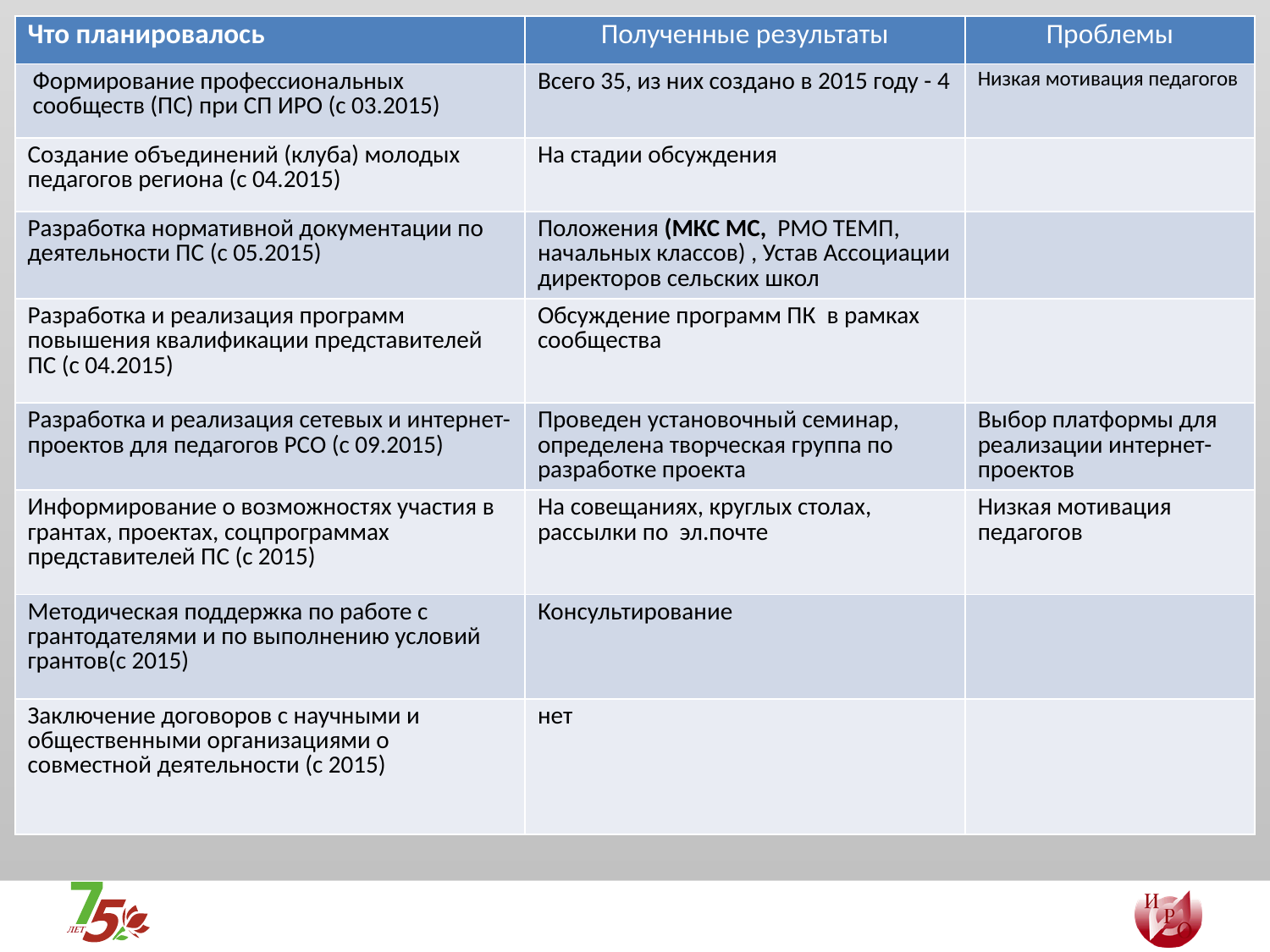

#
| Что планировалось | Полученные результаты | Проблемы |
| --- | --- | --- |
| Формирование профессиональных сообществ (ПС) при СП ИРО (с 03.2015) | Всего 35, из них создано в 2015 году - 4 | Низкая мотивация педагогов |
| Создание объединений (клуба) молодых педагогов региона (с 04.2015) | На стадии обсуждения |  |
| Разработка нормативной документации по деятельности ПС (с 05.2015) | Положения (МКС МС, РМО ТЕМП, начальных классов) , Устав Ассоциации директоров сельских школ |  |
| Разработка и реализация программ повышения квалификации представителей ПС (с 04.2015) | Обсуждение программ ПК в рамках сообщества |  |
| Разработка и реализация сетевых и интернет-проектов для педагогов РСО (с 09.2015) | Проведен установочный семинар, определена творческая группа по разработке проекта | Выбор платформы для реализации интернет-проектов |
| Информирование о возможностях участия в грантах, проектах, соцпрограммах представителей ПС (с 2015) | На совещаниях, круглых столах, рассылки по эл.почте | Низкая мотивация педагогов |
| Методическая поддержка по работе с грантодателями и по выполнению условий грантов(с 2015) | Консультирование |  |
| Заключение договоров с научными и общественными организациями о совместной деятельности (с 2015) | нет |  |